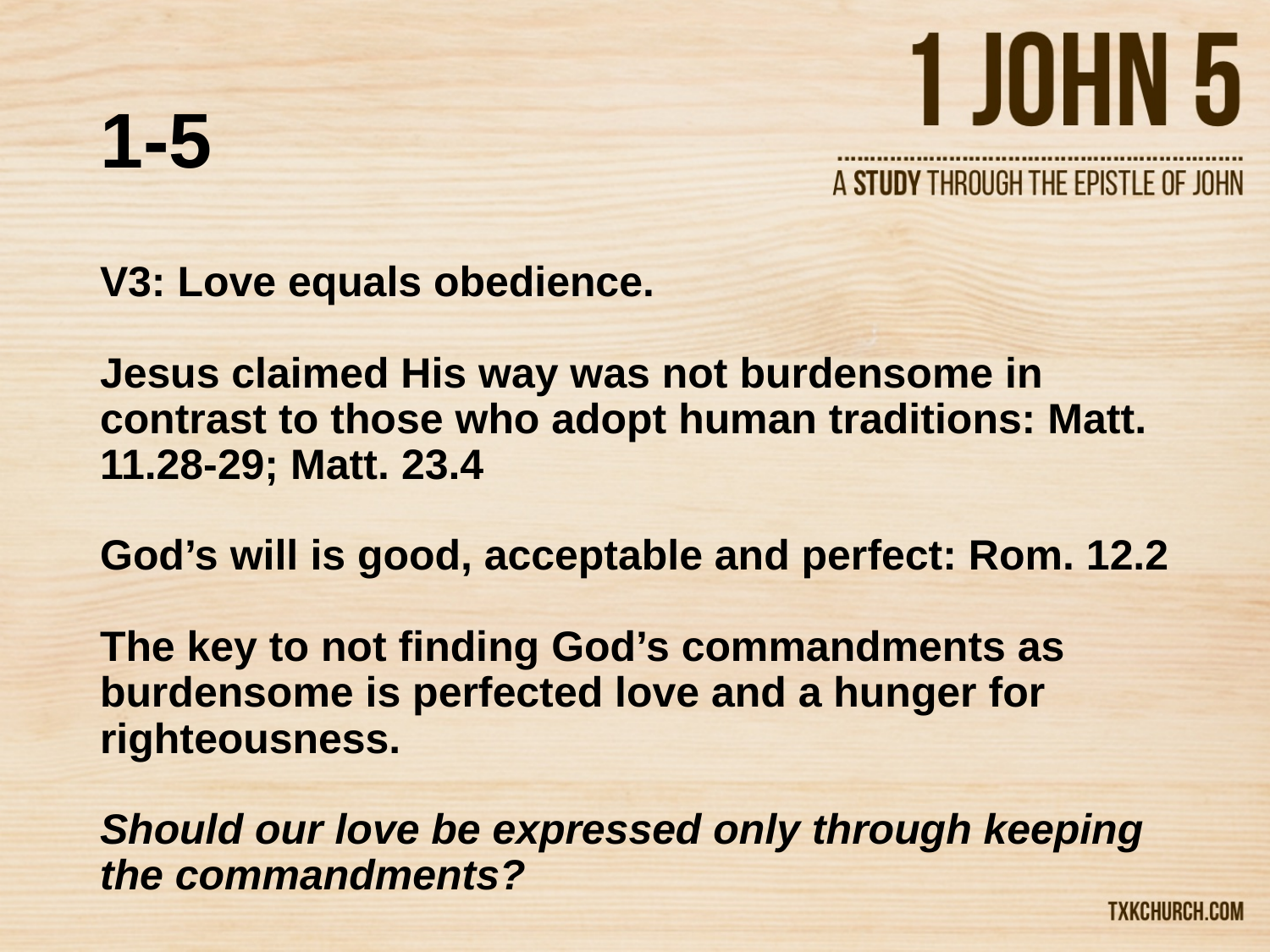

# 1-5
V3: Love equals obedience.

Jesus claimed His way was not burdensome in contrast to those who adopt human traditions: Matt. 11.28-29; Matt. 23.4

God’s will is good, acceptable and perfect: Rom. 12.2

The key to not finding God’s commandments as burdensome is perfected love and a hunger for righteousness.

Should our love be expressed only through keeping the commandments?